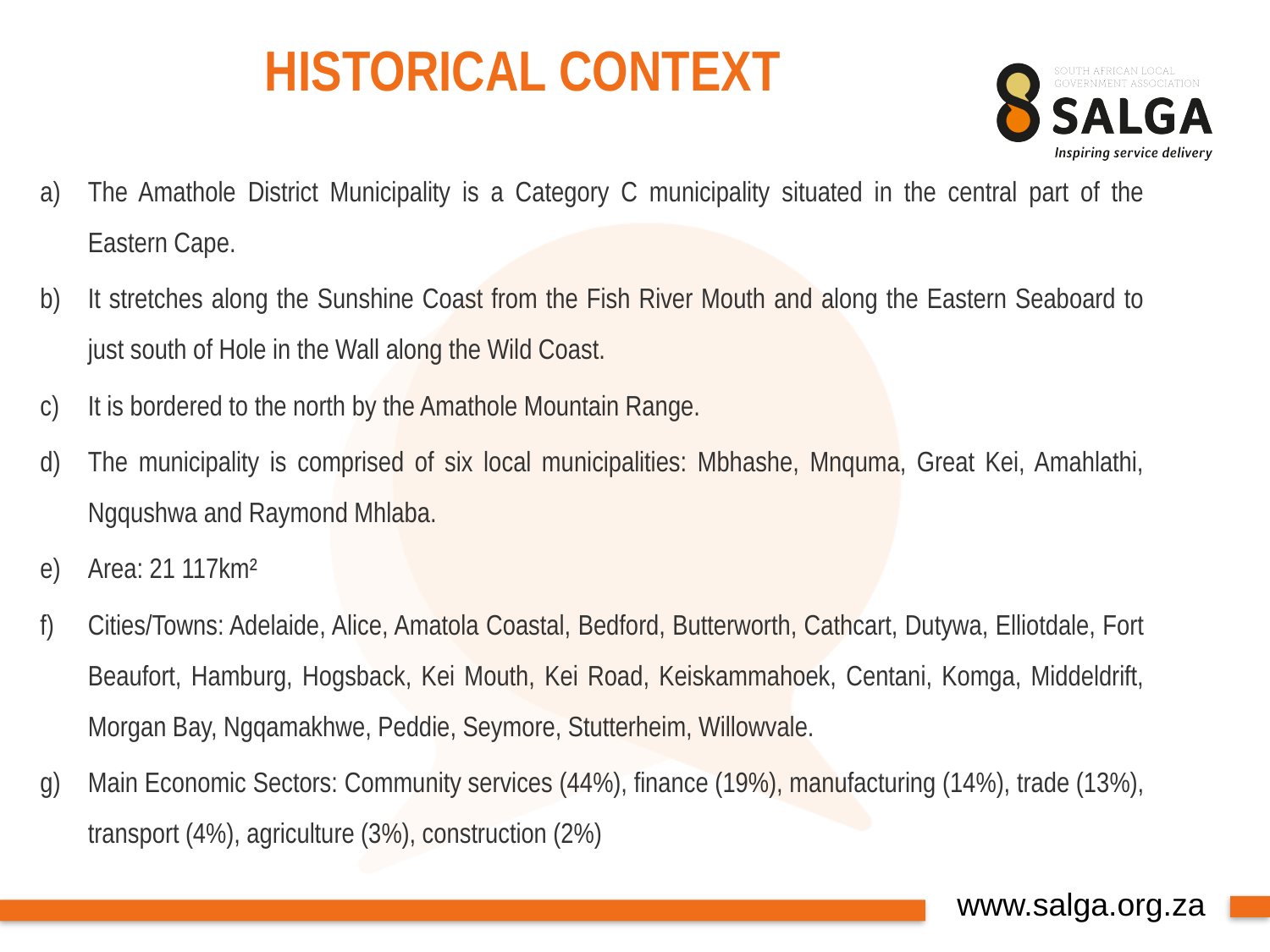

# HISTORICAL CONTEXT
The Amathole District Municipality is a Category C municipality situated in the central part of the Eastern Cape.
It stretches along the Sunshine Coast from the Fish River Mouth and along the Eastern Seaboard to just south of Hole in the Wall along the Wild Coast.
It is bordered to the north by the Amathole Mountain Range.
The municipality is comprised of six local municipalities: Mbhashe, Mnquma, Great Kei, Amahlathi, Ngqushwa and Raymond Mhlaba.
Area: 21 117km²
Cities/Towns: Adelaide, Alice, Amatola Coastal, Bedford, Butterworth, Cathcart, Dutywa, Elliotdale, Fort Beaufort, Hamburg, Hogsback, Kei Mouth, Kei Road, Keiskammahoek, Centani, Komga, Middeldrift, Morgan Bay, Ngqamakhwe, Peddie, Seymore, Stutterheim, Willowvale.
Main Economic Sectors: Community services (44%), finance (19%), manufacturing (14%), trade (13%), transport (4%), agriculture (3%), construction (2%)